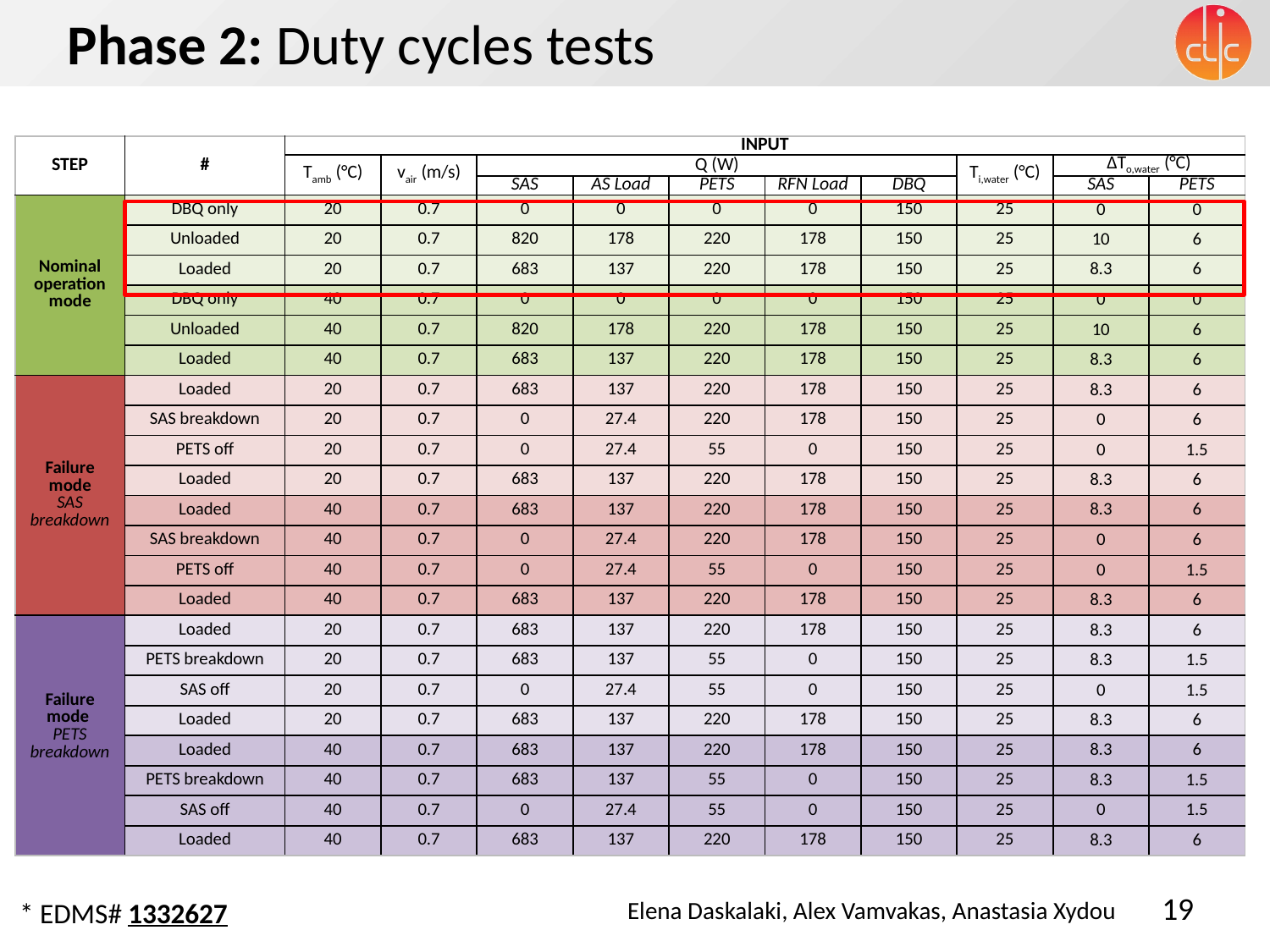

# Phase 2: Duty cycles tests
| STEP | # | INPUT |  |  |  |  |  |  |  |  |  |
| --- | --- | --- | --- | --- | --- | --- | --- | --- | --- | --- | --- |
|  |  | Tamb (°C) | vair (m/s) | Q (W) |  |  |  |  | Ti,water (°C) | ΔTo,water (°C) |  |
|  |  |  |  | SAS | AS Load | PETS | RFN Load | DBQ |  | SAS | PETS |
| Nominal operation mode | DBQ only | 20 | 0.7 | 0 | 0 | 0 | 0 | 150 | 25 | 0 | 0 |
|  | Unloaded | 20 | 0.7 | 820 | 178 | 220 | 178 | 150 | 25 | 10 | 6 |
|  | Loaded | 20 | 0.7 | 683 | 137 | 220 | 178 | 150 | 25 | 8.3 | 6 |
|  | DBQ only | 40 | 0.7 | 0 | 0 | 0 | 0 | 150 | 25 | 0 | 0 |
|  | Unloaded | 40 | 0.7 | 820 | 178 | 220 | 178 | 150 | 25 | 10 | 6 |
|  | Loaded | 40 | 0.7 | 683 | 137 | 220 | 178 | 150 | 25 | 8.3 | 6 |
| Failure mode SAS breakdown | Loaded | 20 | 0.7 | 683 | 137 | 220 | 178 | 150 | 25 | 8.3 | 6 |
|  | SAS breakdown | 20 | 0.7 | 0 | 27.4 | 220 | 178 | 150 | 25 | 0 | 6 |
|  | PETS off | 20 | 0.7 | 0 | 27.4 | 55 | 0 | 150 | 25 | 0 | 1.5 |
|  | Loaded | 20 | 0.7 | 683 | 137 | 220 | 178 | 150 | 25 | 8.3 | 6 |
|  | Loaded | 40 | 0.7 | 683 | 137 | 220 | 178 | 150 | 25 | 8.3 | 6 |
|  | SAS breakdown | 40 | 0.7 | 0 | 27.4 | 220 | 178 | 150 | 25 | 0 | 6 |
|  | PETS off | 40 | 0.7 | 0 | 27.4 | 55 | 0 | 150 | 25 | 0 | 1.5 |
|  | Loaded | 40 | 0.7 | 683 | 137 | 220 | 178 | 150 | 25 | 8.3 | 6 |
| Failure mode PETS breakdown | Loaded | 20 | 0.7 | 683 | 137 | 220 | 178 | 150 | 25 | 8.3 | 6 |
|  | PETS breakdown | 20 | 0.7 | 683 | 137 | 55 | 0 | 150 | 25 | 8.3 | 1.5 |
|  | SAS off | 20 | 0.7 | 0 | 27.4 | 55 | 0 | 150 | 25 | 0 | 1.5 |
|  | Loaded | 20 | 0.7 | 683 | 137 | 220 | 178 | 150 | 25 | 8.3 | 6 |
|  | Loaded | 40 | 0.7 | 683 | 137 | 220 | 178 | 150 | 25 | 8.3 | 6 |
|  | PETS breakdown | 40 | 0.7 | 683 | 137 | 55 | 0 | 150 | 25 | 8.3 | 1.5 |
|  | SAS off | 40 | 0.7 | 0 | 27.4 | 55 | 0 | 150 | 25 | 0 | 1.5 |
|  | Loaded | 40 | 0.7 | 683 | 137 | 220 | 178 | 150 | 25 | 8.3 | 6 |

19
* EDMS# 1332627
Elena Daskalaki, Alex Vamvakas, Anastasia Xydou